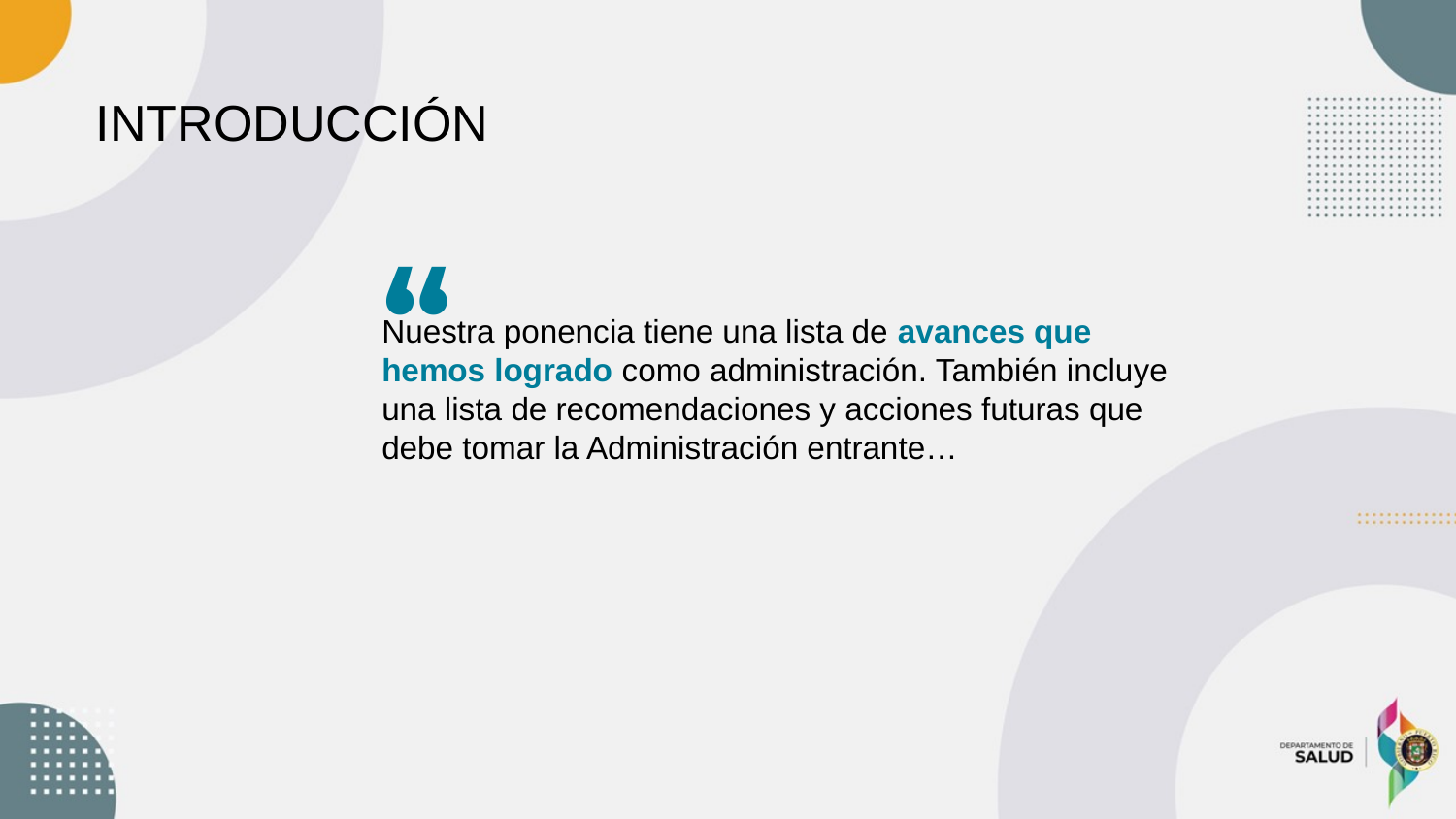

INTRODUCCIÓN
Nuestra ponencia tiene una lista de avances que hemos logrado como administración. También incluye una lista de recomendaciones y acciones futuras que debe tomar la Administración entrante…
“